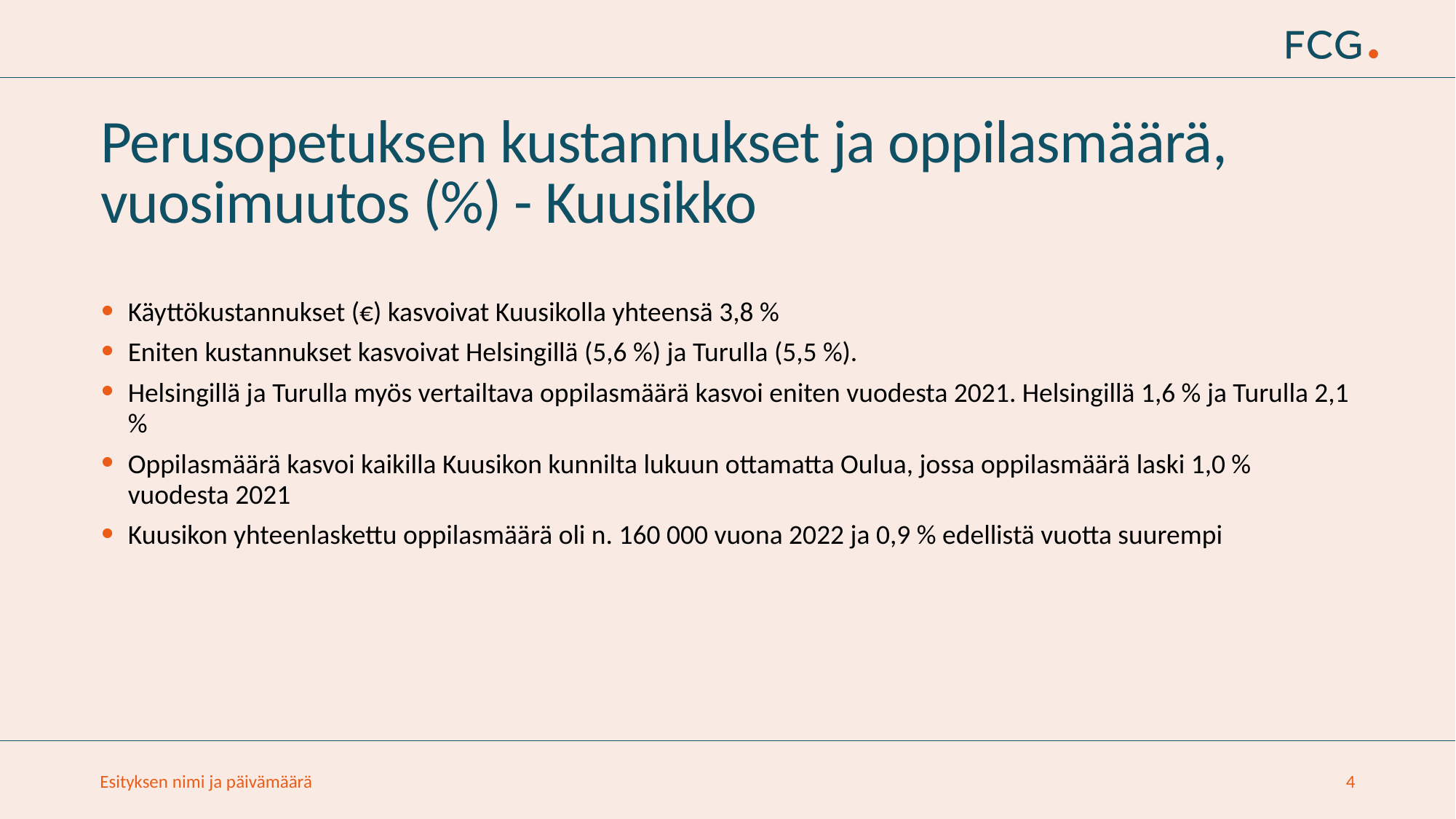

# Perusopetuksen kustannukset ja oppilasmäärä, vuosimuutos (%) - Kuusikko
Käyttökustannukset (€) kasvoivat Kuusikolla yhteensä 3,8 %
Eniten kustannukset kasvoivat Helsingillä (5,6 %) ja Turulla (5,5 %).
Helsingillä ja Turulla myös vertailtava oppilasmäärä kasvoi eniten vuodesta 2021. Helsingillä 1,6 % ja Turulla 2,1 %
Oppilasmäärä kasvoi kaikilla Kuusikon kunnilta lukuun ottamatta Oulua, jossa oppilasmäärä laski 1,0 % vuodesta 2021
Kuusikon yhteenlaskettu oppilasmäärä oli n. 160 000 vuona 2022 ja 0,9 % edellistä vuotta suurempi

Esityksen nimi ja päivämäärä
4